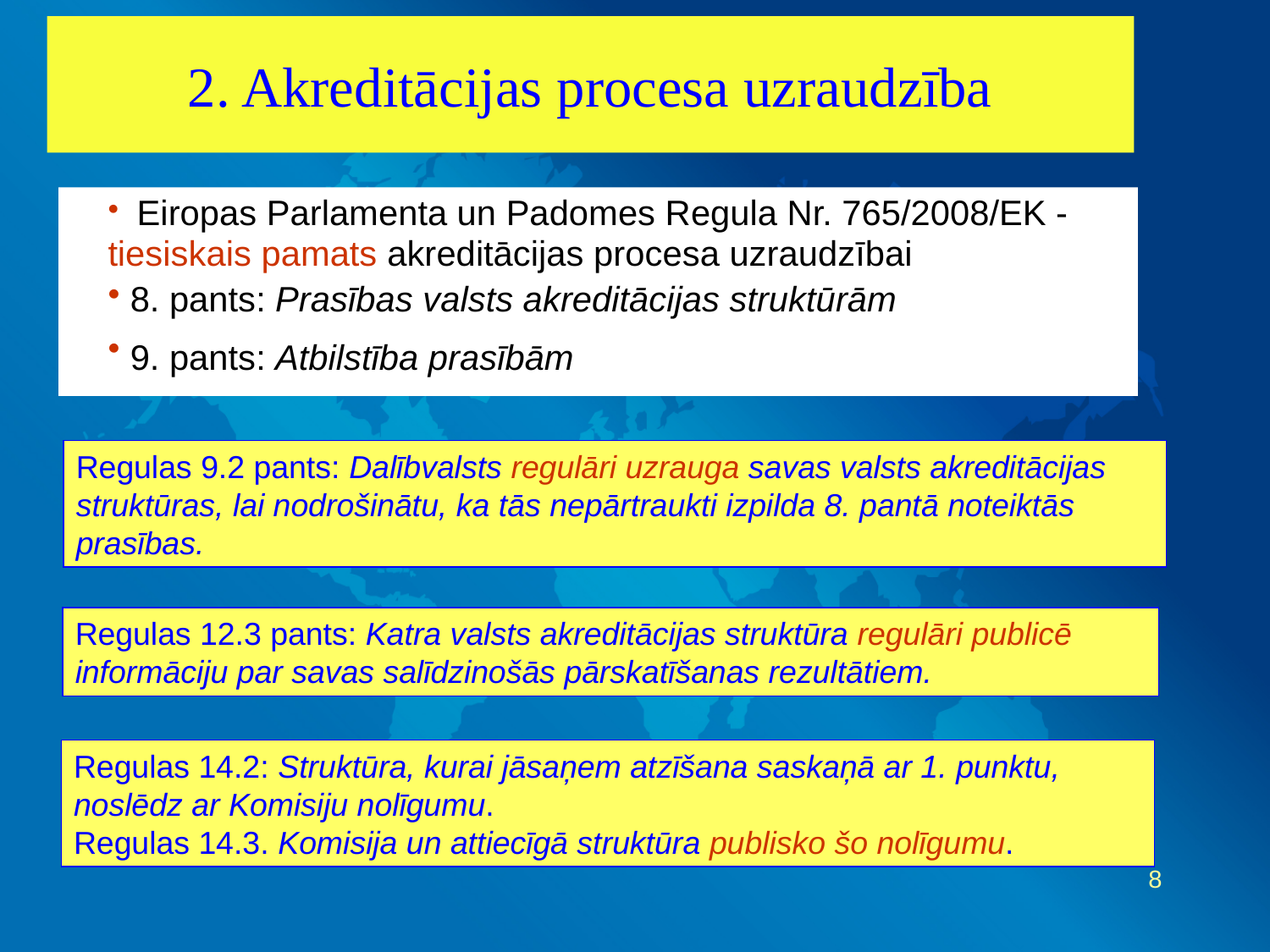

2. Akreditācijas procesa uzraudzība
  Eiropas Parlamenta un Padomes Regula Nr. 765/2008/EK - tiesiskais pamats akreditācijas procesa uzraudzībai
 8. pants: Prasības valsts akreditācijas struktūrām
 9. pants: Atbilstība prasībām
Regulas 9.2 pants: Dalībvalsts regulāri uzrauga savas valsts akreditācijas struktūras, lai nodrošinātu, ka tās nepārtraukti izpilda 8. pantā noteiktās prasības.
Regulas 12.3 pants: Katra valsts akreditācijas struktūra regulāri publicē informāciju par savas salīdzinošās pārskatīšanas rezultātiem.
Regulas 14.2: Struktūra, kurai jāsaņem atzīšana saskaņā ar 1. punktu,
noslēdz ar Komisiju nolīgumu.
Regulas 14.3. Komisija un attiecīgā struktūra publisko šo nolīgumu.
8